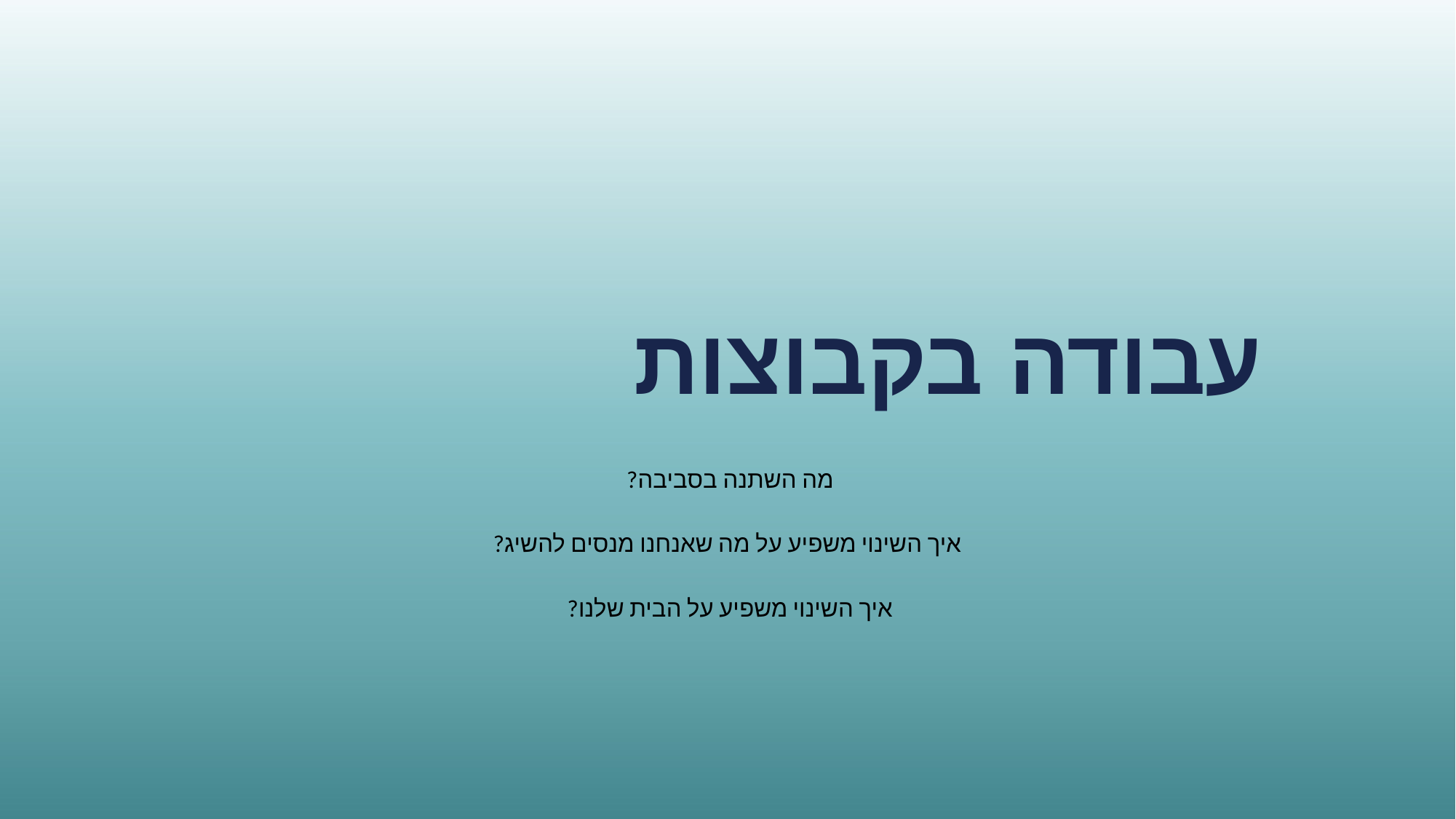

# עבודה בקבוצות
מה השתנה בסביבה?
איך השינוי משפיע על מה שאנחנו מנסים להשיג?
איך השינוי משפיע על הבית שלנו?